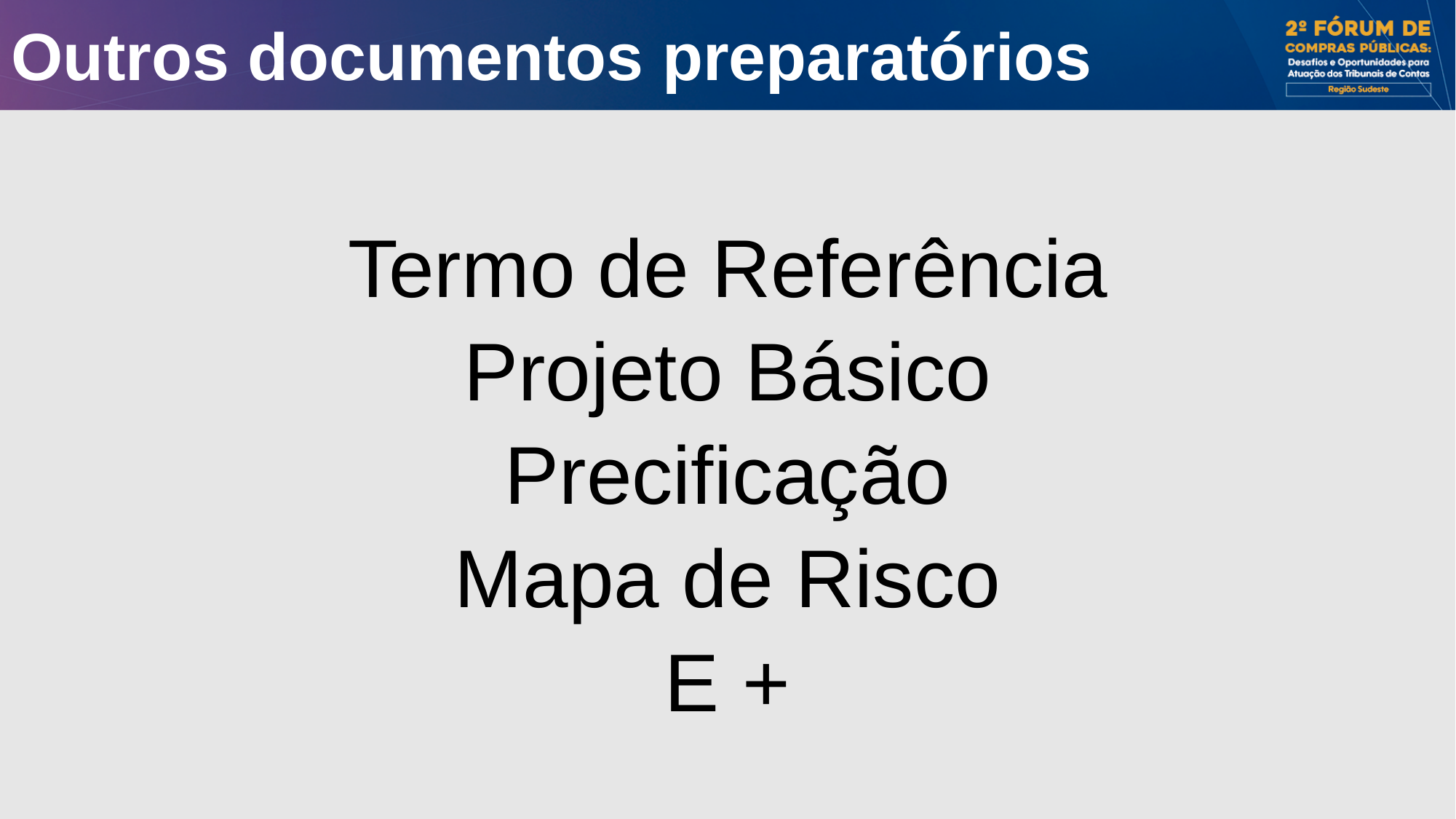

# Outros documentos preparatórios
Termo de Referência
Projeto Básico
Precificação
Mapa de Risco
E +